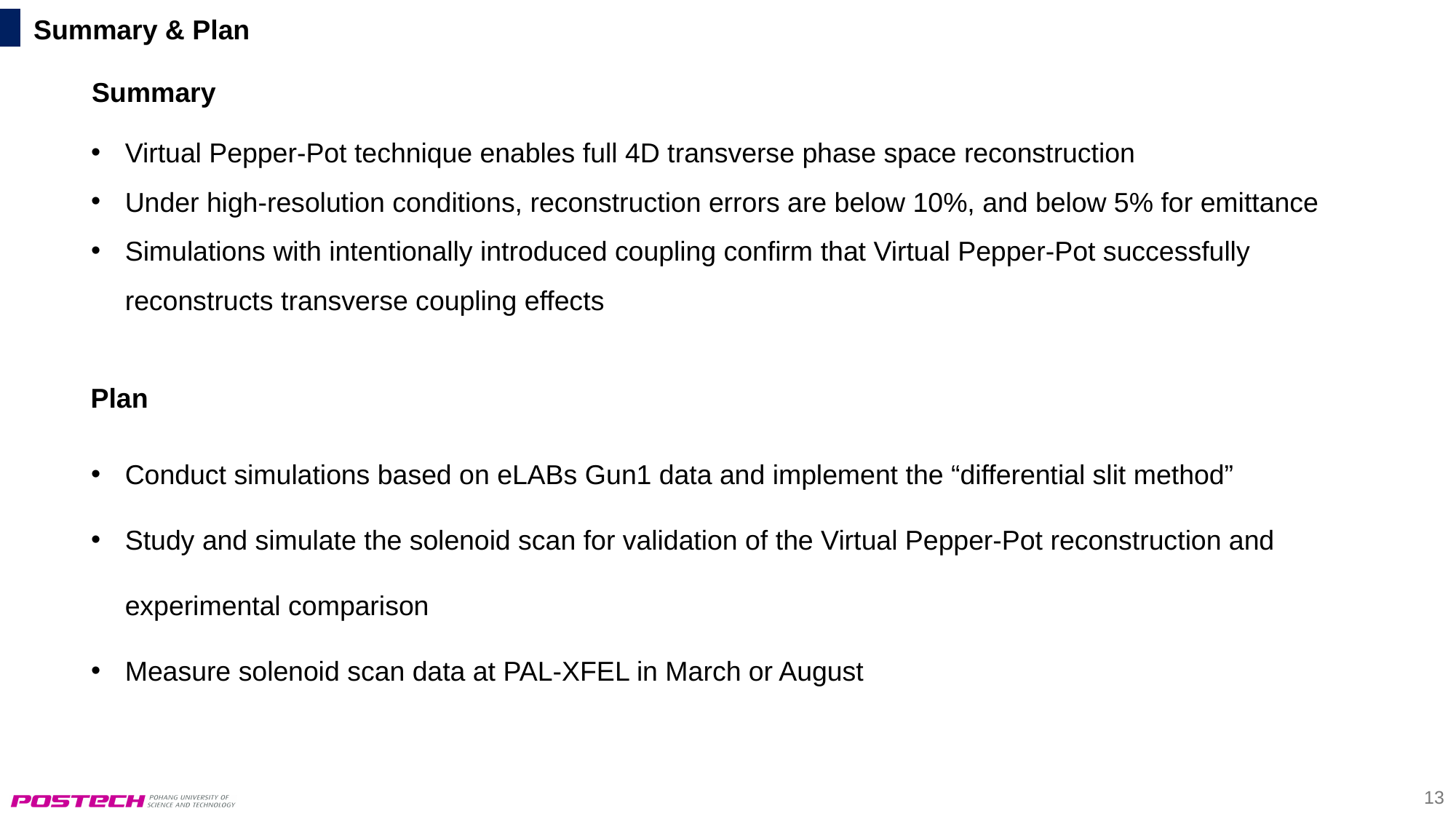

Summary & Plan
Summary
Virtual Pepper-Pot technique enables full 4D transverse phase space reconstruction
Under high-resolution conditions, reconstruction errors are below 10%, and below 5% for emittance
Simulations with intentionally introduced coupling confirm that Virtual Pepper-Pot successfully reconstructs transverse coupling effects
Plan
Conduct simulations based on eLABs Gun1 data and implement the “differential slit method”
Study and simulate the solenoid scan for validation of the Virtual Pepper-Pot reconstruction and experimental comparison
Measure solenoid scan data at PAL-XFEL in March or August
13